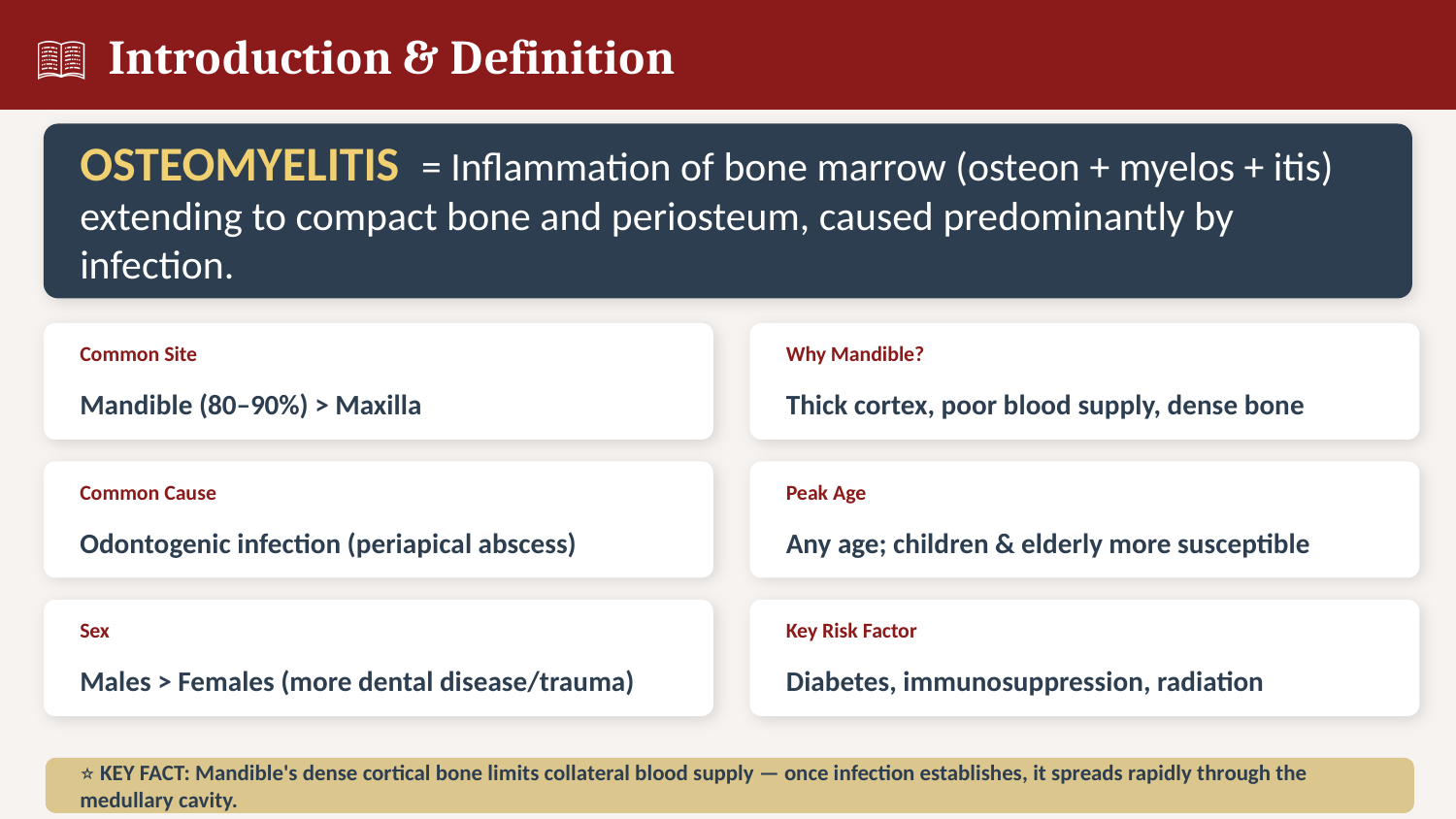

📖  Introduction & Definition

OSTEOMYELITIS  = Inflammation of bone marrow (osteon + myelos + itis) extending to compact bone and periosteum, caused predominantly by infection.

Common Site
Why Mandible?
Mandible (80–90%) > Maxilla
Thick cortex, poor blood supply, dense bone

Common Cause
Peak Age
Odontogenic infection (periapical abscess)
Any age; children & elderly more susceptible

Sex
Key Risk Factor
Males > Females (more dental disease/trauma)
Diabetes, immunosuppression, radiation

⭐ KEY FACT: Mandible's dense cortical bone limits collateral blood supply — once infection establishes, it spreads rapidly through the medullary cavity.